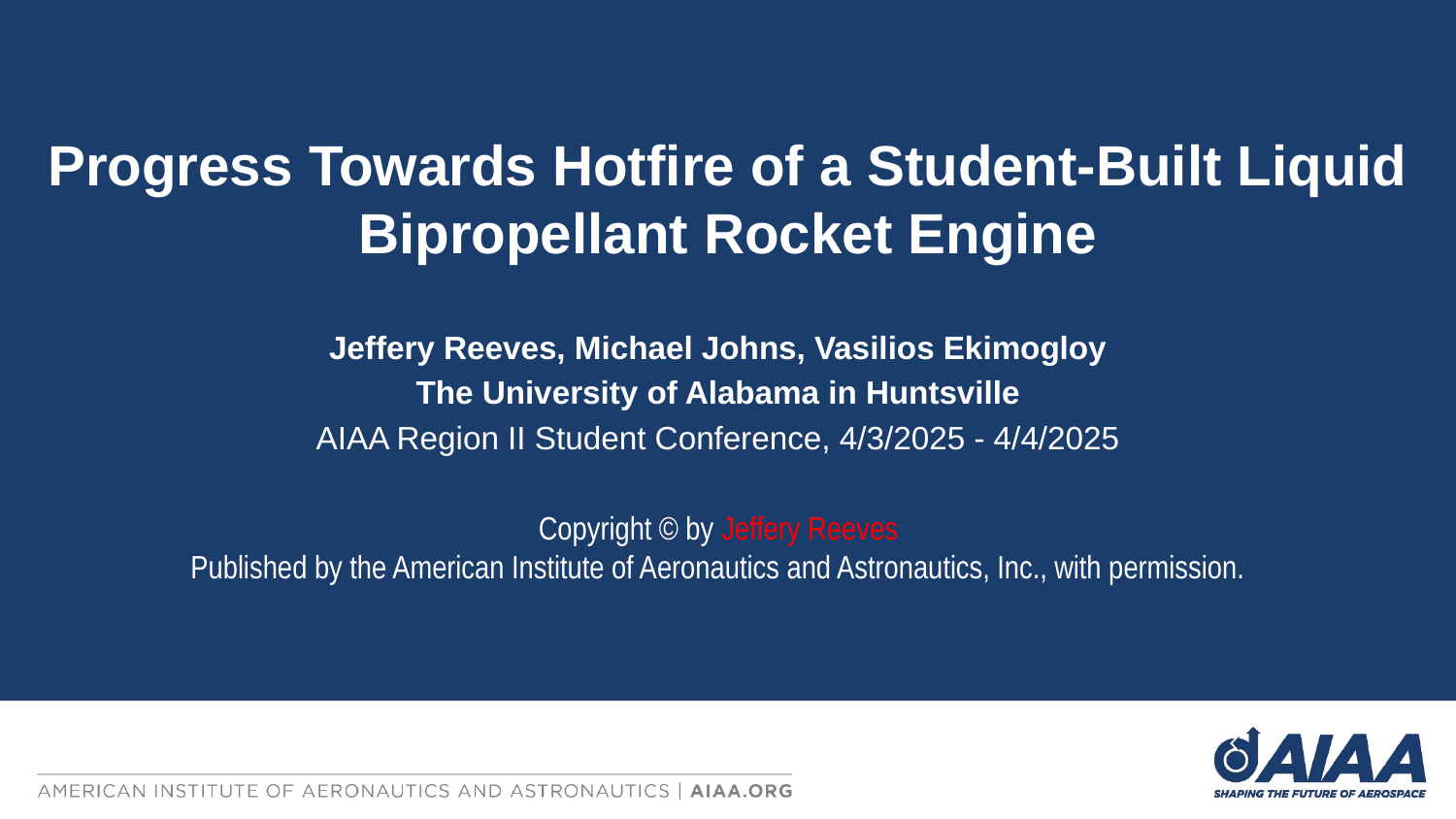

Progress Towards Hotfire of a Student-Built Liquid Bipropellant Rocket Engine
Jeffery Reeves, Michael Johns, Vasilios Ekimogloy
The University of Alabama in Huntsville
AIAA Region II Student Conference, 4/3/2025 - 4/4/2025

Copyright © by Jeffery Reeves
Published by the American Institute of Aeronautics and Astronautics, Inc., with permission.